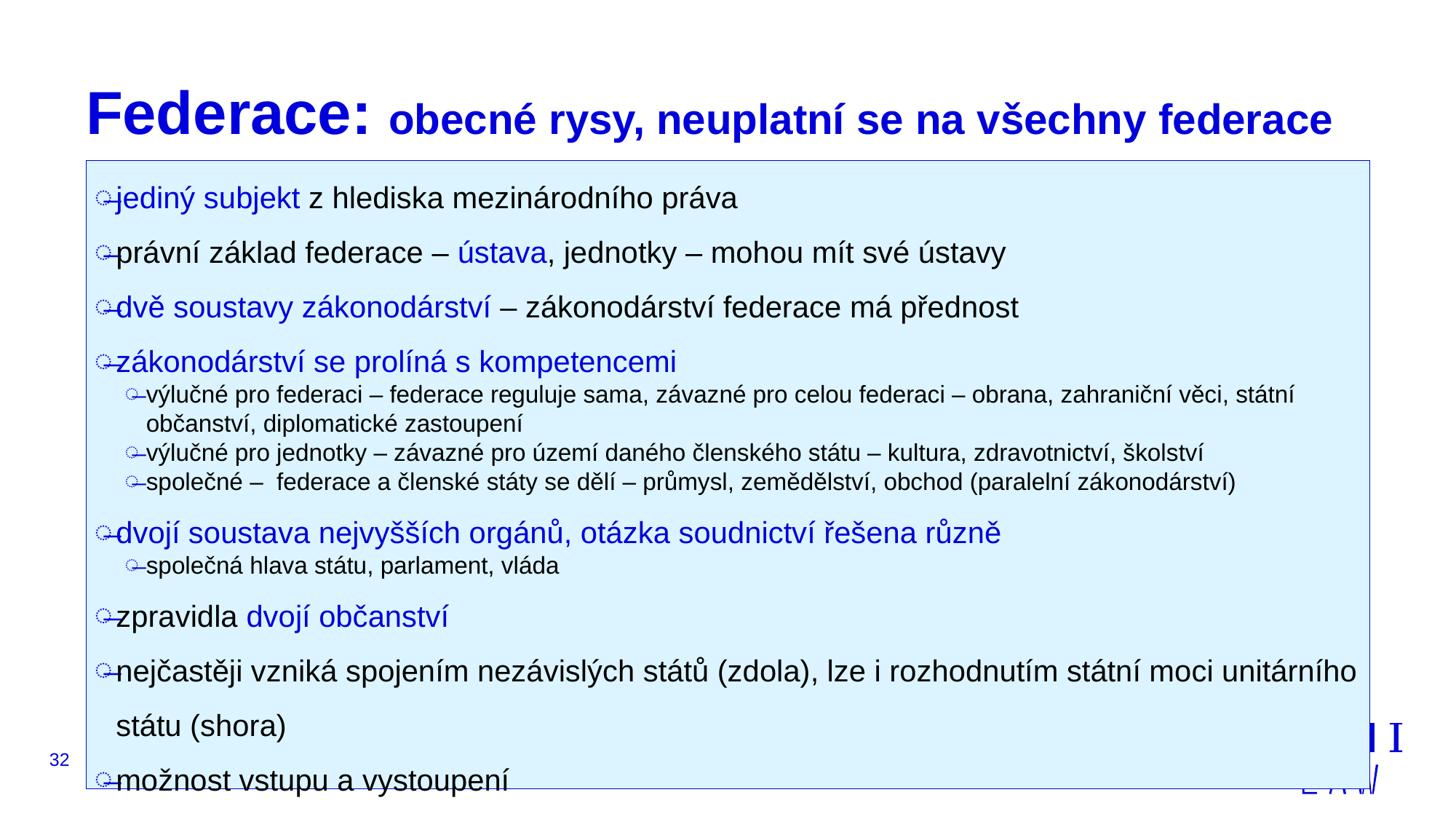

# Federace: obecné rysy, neuplatní se na všechny federace
jediný subjekt z hlediska mezinárodního práva
právní základ federace – ústava, jednotky – mohou mít své ústavy
dvě soustavy zákonodárství – zákonodárství federace má přednost
zákonodárství se prolíná s kompetencemi
výlučné pro federaci – federace reguluje sama, závazné pro celou federaci – obrana, zahraniční věci, státní občanství, diplomatické zastoupení
výlučné pro jednotky – závazné pro území daného členského státu – kultura, zdravotnictví, školství
společné –  federace a členské státy se dělí – průmysl, zemědělství, obchod (paralelní zákonodárství)
dvojí soustava nejvyšších orgánů, otázka soudnictví řešena různě
společná hlava státu, parlament, vláda
zpravidla dvojí občanství
nejčastěji vzniká spojením nezávislých států (zdola), lze i rozhodnutím státní moci unitárního státu (shora)
možnost vstupu a vystoupení

32
JUDr. Malachta, KOV - Státověda